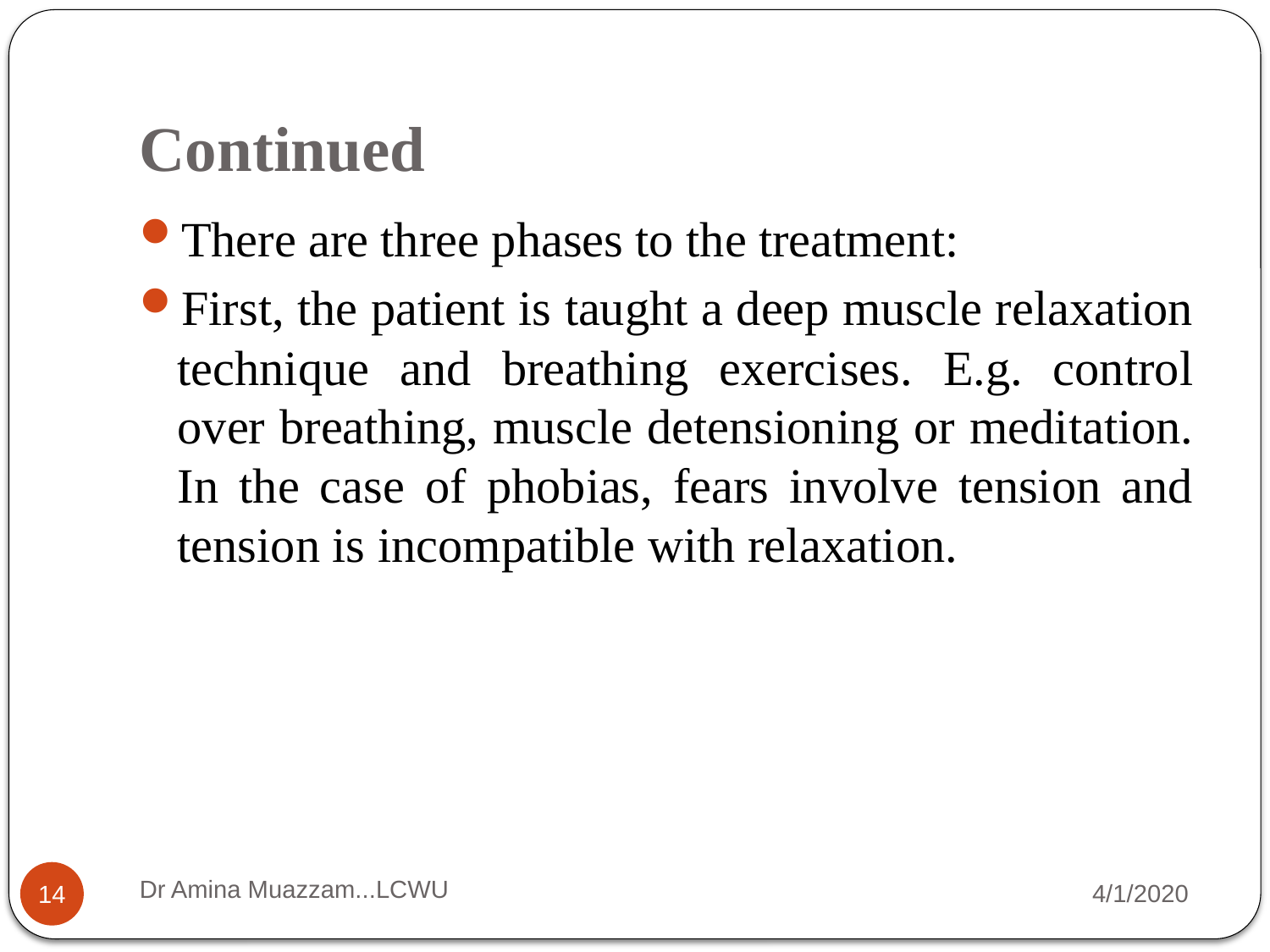

# Continued
There are three phases to the treatment:
First, the patient is taught a deep muscle relaxation technique and breathing exercises. E.g. control over breathing, muscle detensioning or meditation. In the case of phobias, fears involve tension and tension is incompatible with relaxation.
Dr Amina Muazzam...LCWU
4/1/2020
14